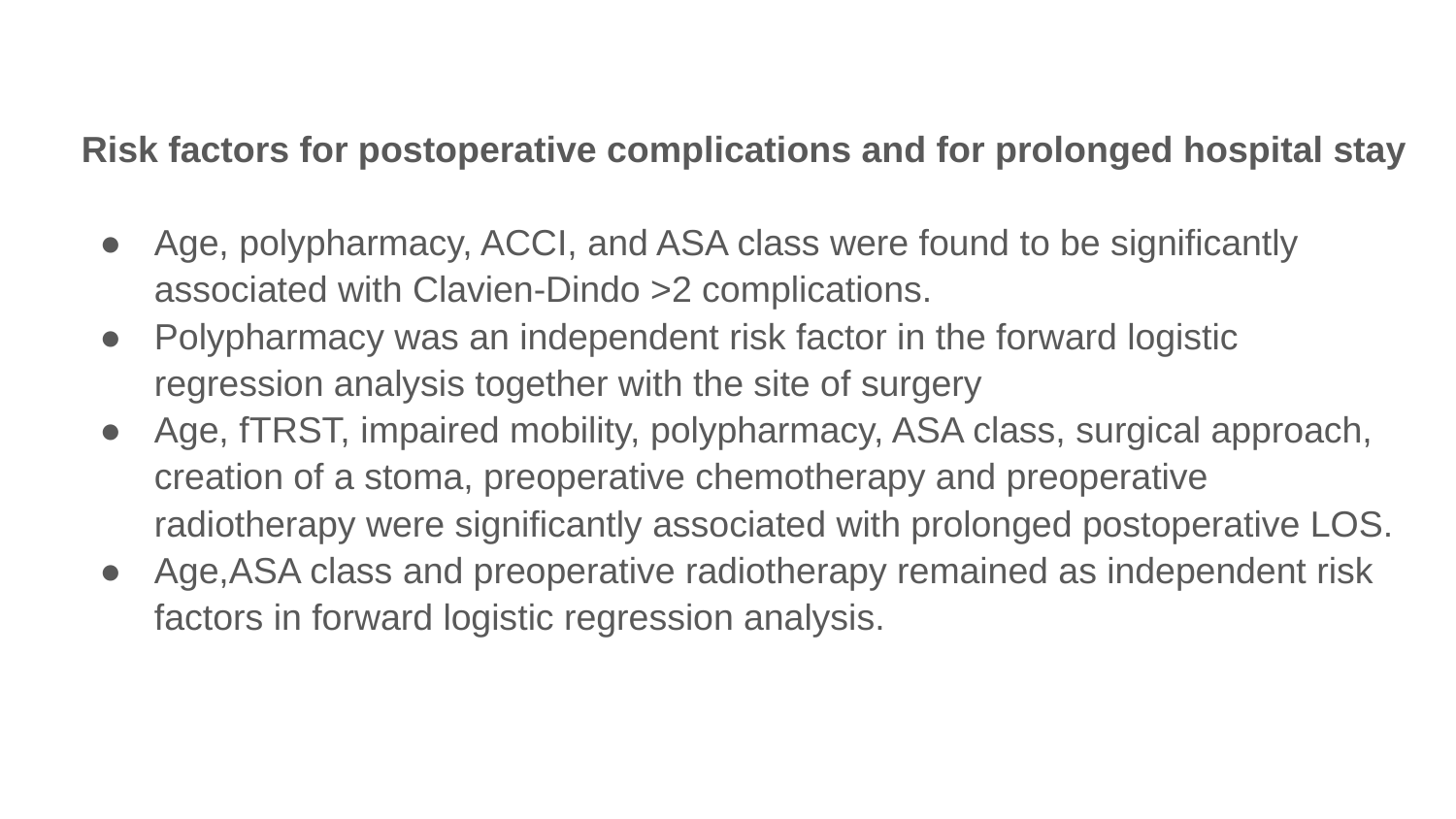

#
Risk factors for postoperative complications and for prolonged hospital stay

Age, polypharmacy, ACCI, and ASA class were found to be significantly associated with Clavien-Dindo >2 complications.
Polypharmacy was an independent risk factor in the forward logistic regression analysis together with the site of surgery
Age, fTRST, impaired mobility, polypharmacy, ASA class, surgical approach, creation of a stoma, preoperative chemotherapy and preoperative radiotherapy were significantly associated with prolonged postoperative LOS.
Age,ASA class and preoperative radiotherapy remained as independent risk factors in forward logistic regression analysis.